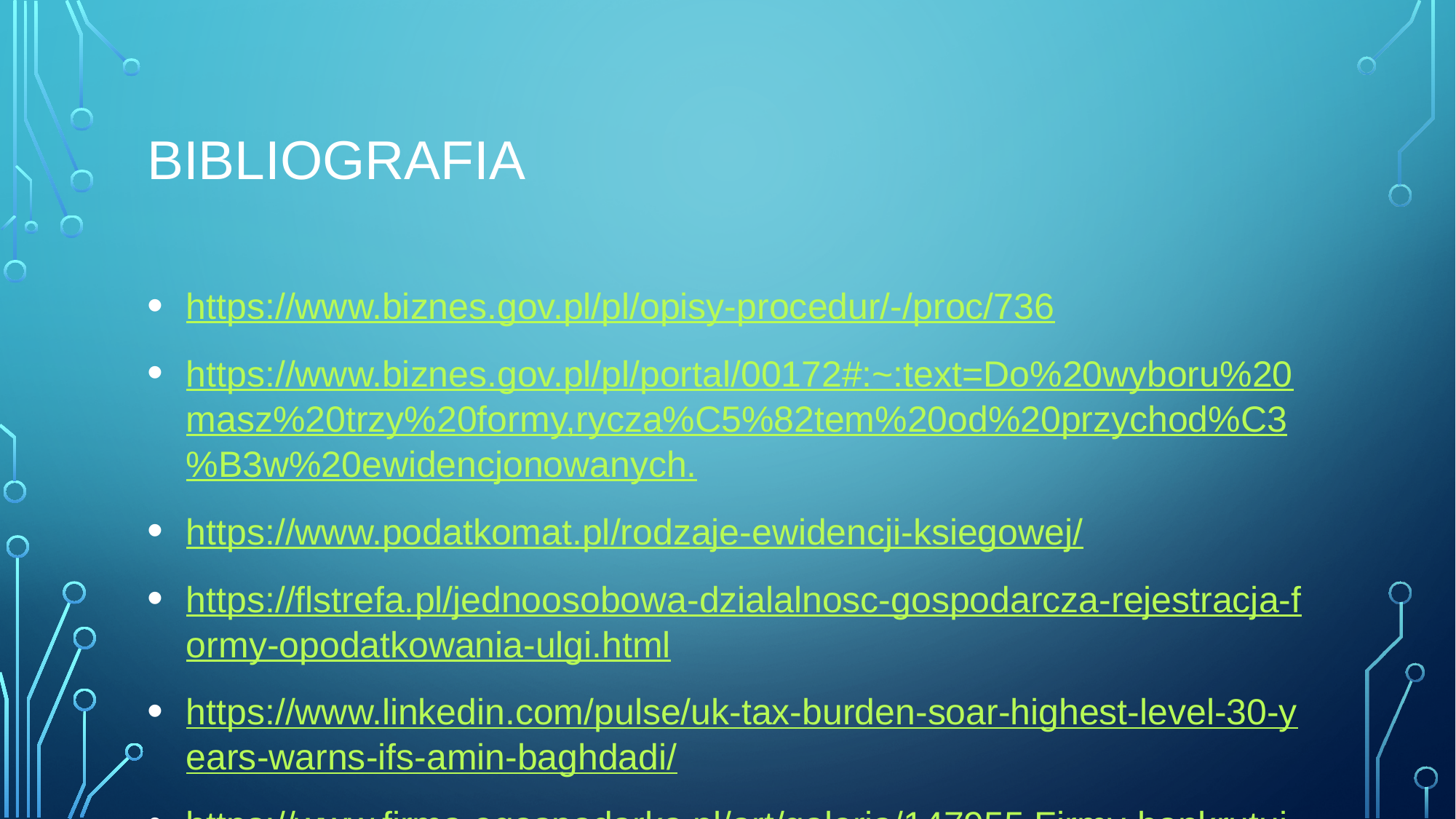

# bibliografia
https://www.biznes.gov.pl/pl/opisy-procedur/-/proc/736
https://www.biznes.gov.pl/pl/portal/00172#:~:text=Do%20wyboru%20masz%20trzy%20formy,rycza%C5%82tem%20od%20przychod%C3%B3w%20ewidencjonowanych.
https://www.podatkomat.pl/rodzaje-ewidencji-ksiegowej/
https://flstrefa.pl/jednoosobowa-dzialalnosc-gospodarcza-rejestracja-formy-opodatkowania-ulgi.html
https://www.linkedin.com/pulse/uk-tax-burden-soar-highest-level-30-years-warns-ifs-amin-baghdadi/
https://www.firma.egospodarka.pl/art/galeria/147955,Firmy-bankrutuja-bo-zle-inwestuja,3,11,1.html